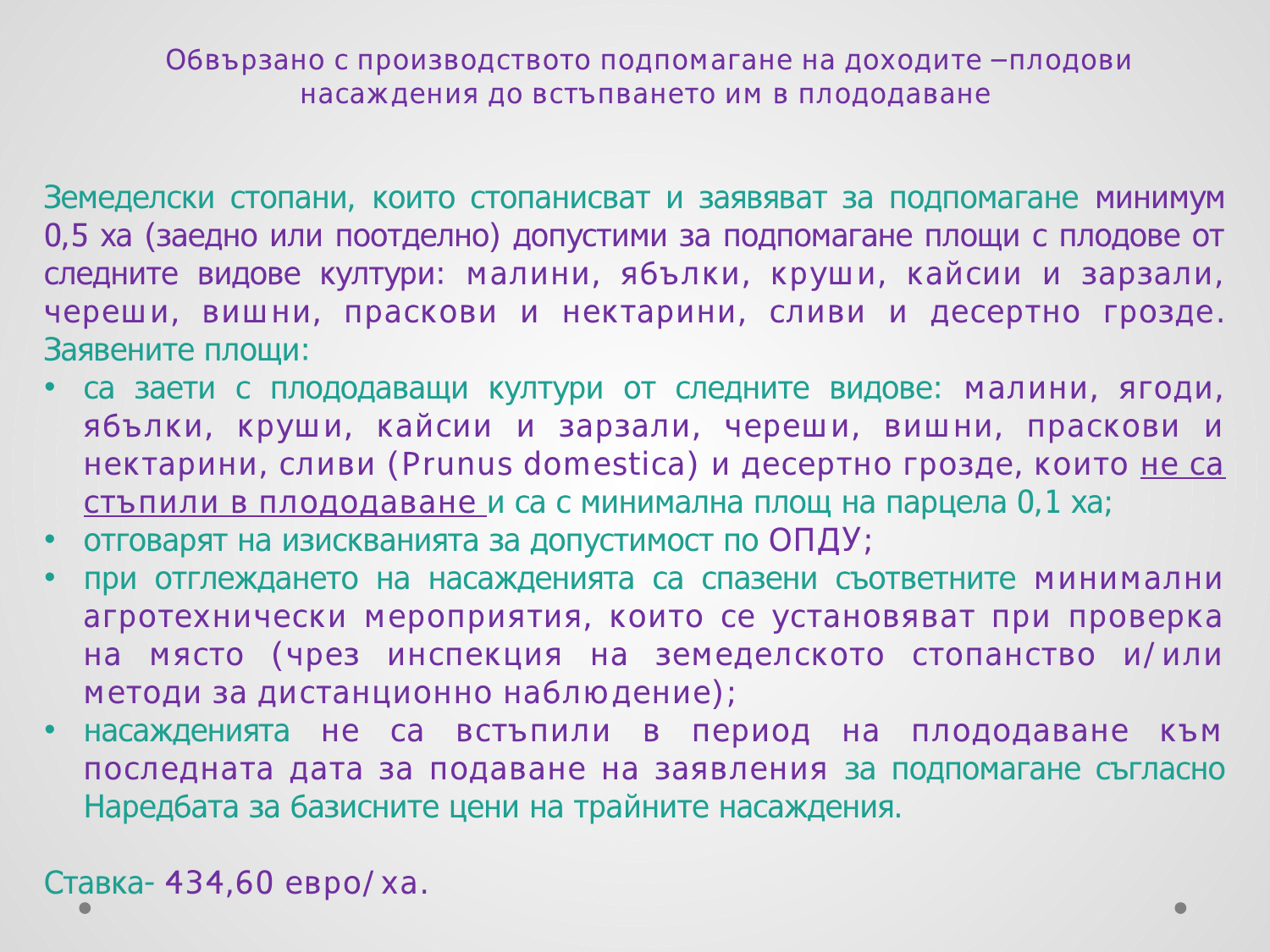

Обвързано с производството подпомагане на доходите –плодови насаждения до встъпването им в плододаване
Земеделски стопани, които стопанисват и заявяват за подпомагане минимум 0,5 ха (заедно или поотделно) допустими за подпомагане площи с плодове от следните видове култури: малини, ябълки, круши, кайсии и зарзали, череши, вишни, праскови и нектарини, сливи и десертно грозде. Заявените площи:
са заети с плододаващи култури от следните видове: малини, ягоди, ябълки, круши, кайсии и зарзали, череши, вишни, праскови и нектарини, сливи (Prunus domestica) и десертно грозде, които не са стъпили в плододаване и са с минимална площ на парцела 0,1 ха;
отговарят на изискванията за допустимост по ОПДУ;
при отглеждането на насажденията са спазени съответните минимални агротехнически мероприятия, които се установяват при проверка на място (чрез инспекция на земеделското стопанство и/или методи за дистанционно наблюдение);
насажденията не са встъпили в период на плододаване към последната дата за подаване на заявления за подпомагане съгласно Наредбата за базисните цени на трайните насаждения.

Ставка- 434,60 евро/ха.